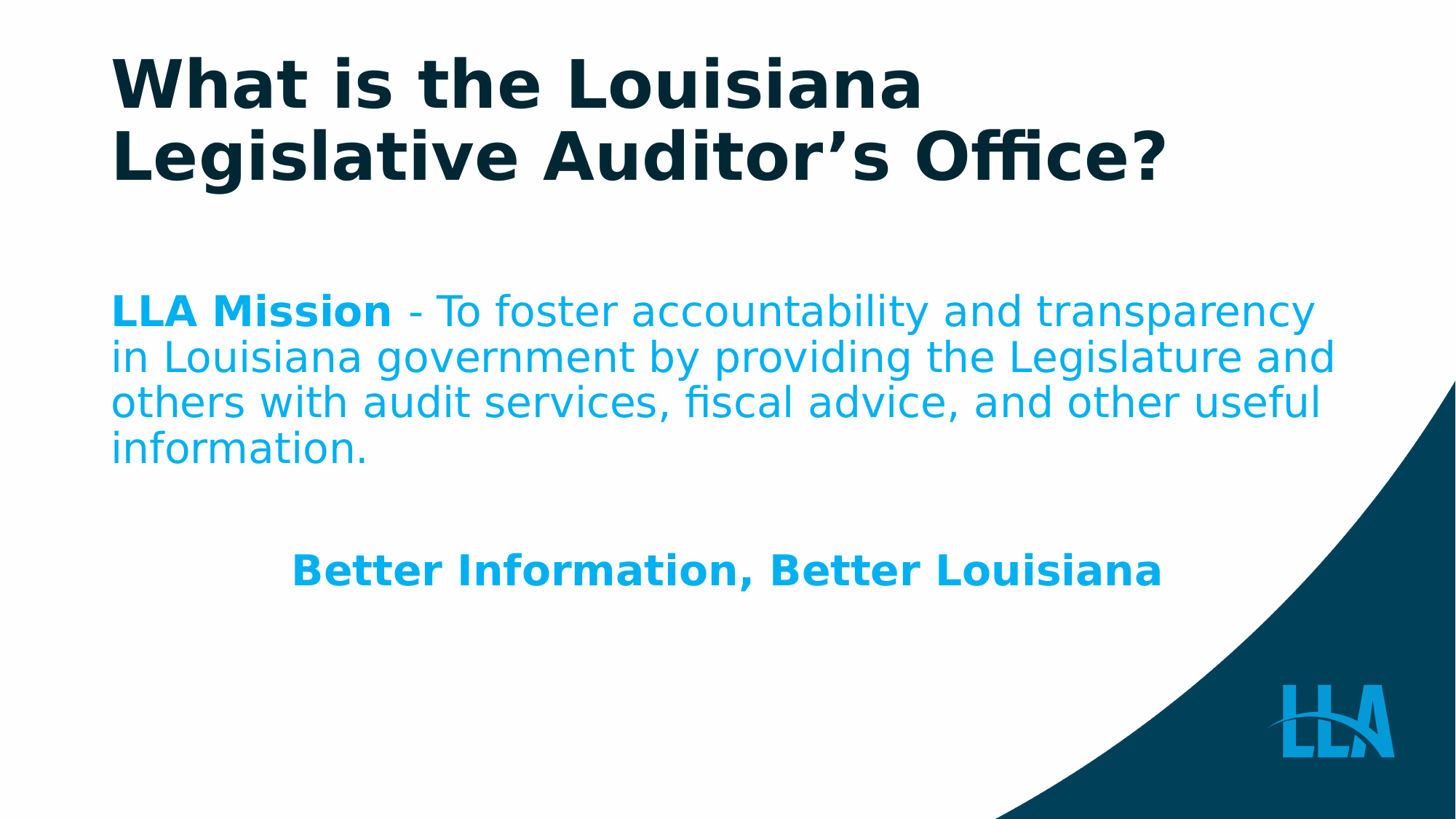

# What is the Louisiana Legislative Auditor’s Office?

LLA Mission - To foster accountability and transparency in Louisiana government by providing the Legislature and others with audit services, fiscal advice, and other useful information.

Better Information, Better Louisiana